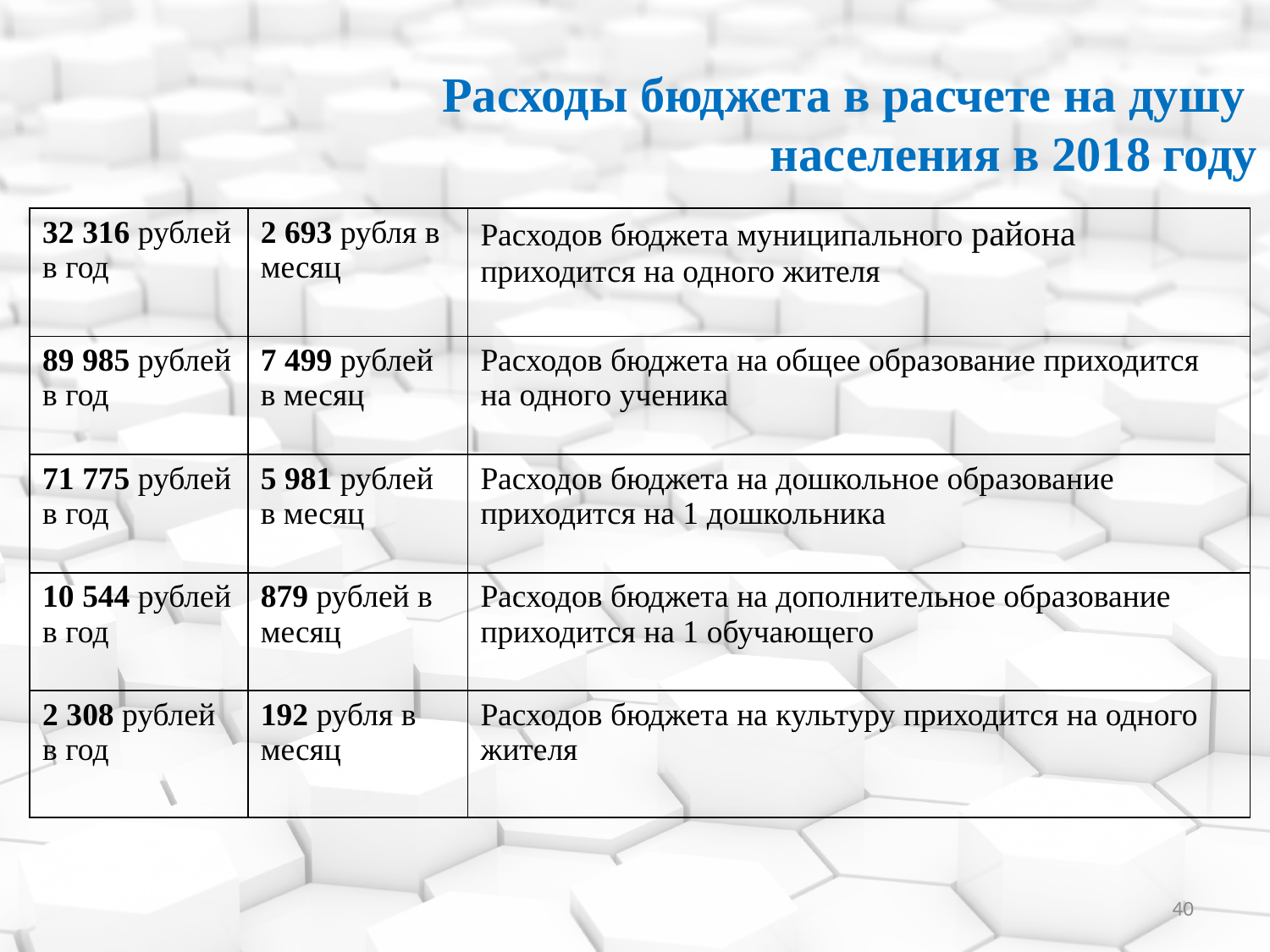

Расходы бюджета в расчете на душу
населения в 2018 году

| 32 316 рублей в год | 2 693 рубля в месяц | Расходов бюджета муниципального района приходится на одного жителя |
| --- | --- | --- |
| 89 985 рублей в год | 7 499 рублей в месяц | Расходов бюджета на общее образование приходится на одного ученика |
| 71 775 рублей в год | 5 981 рублей в месяц | Расходов бюджета на дошкольное образование приходится на 1 дошкольника |
| 10 544 рублей в год | 879 рублей в месяц | Расходов бюджета на дополнительное образование приходится на 1 обучающего |
| 2 308 рублей в год | 192 рубля в месяц | Расходов бюджета на культуру приходится на одного жителя |

40